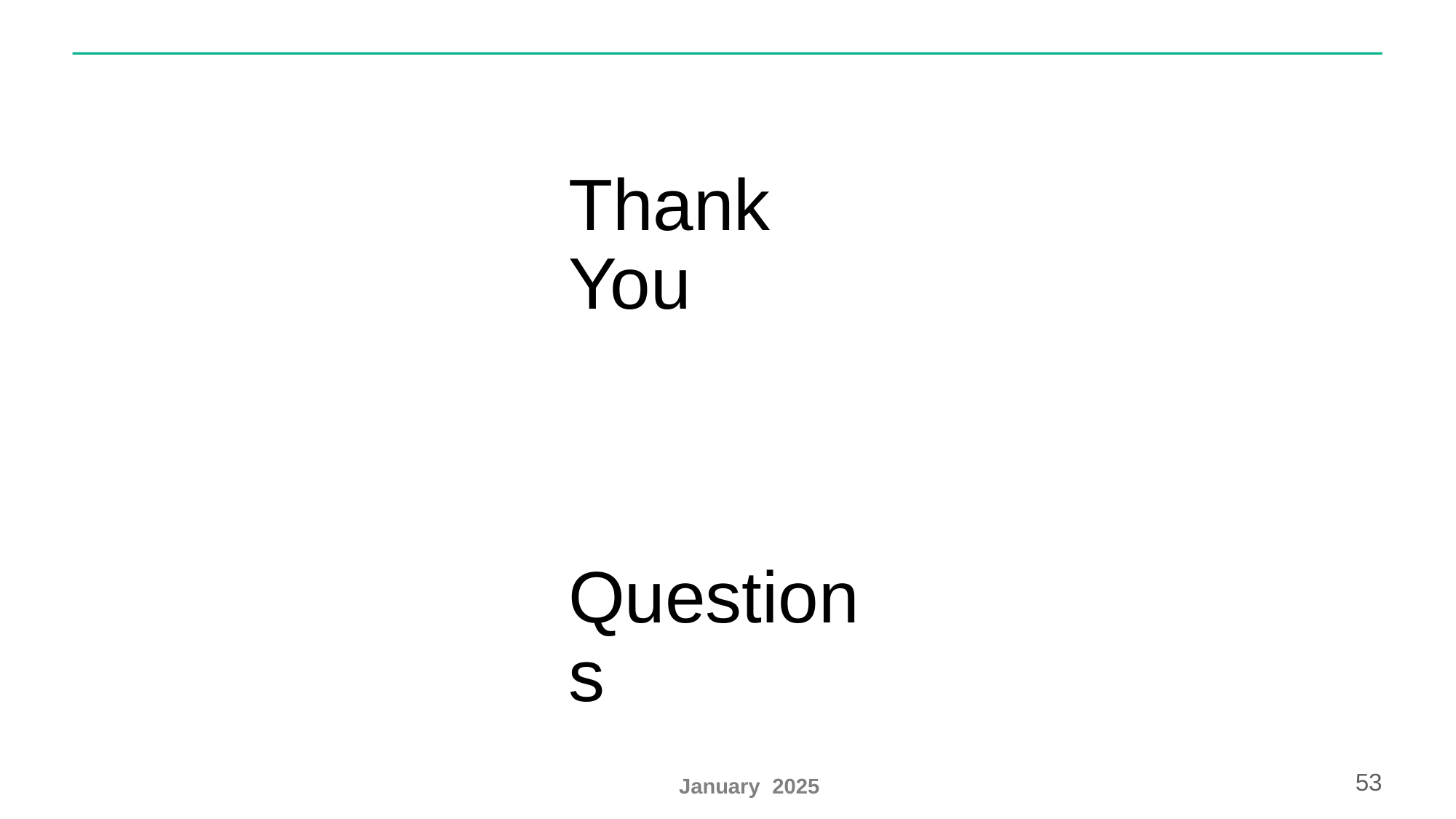

# Thank You Questions
January  2025
53